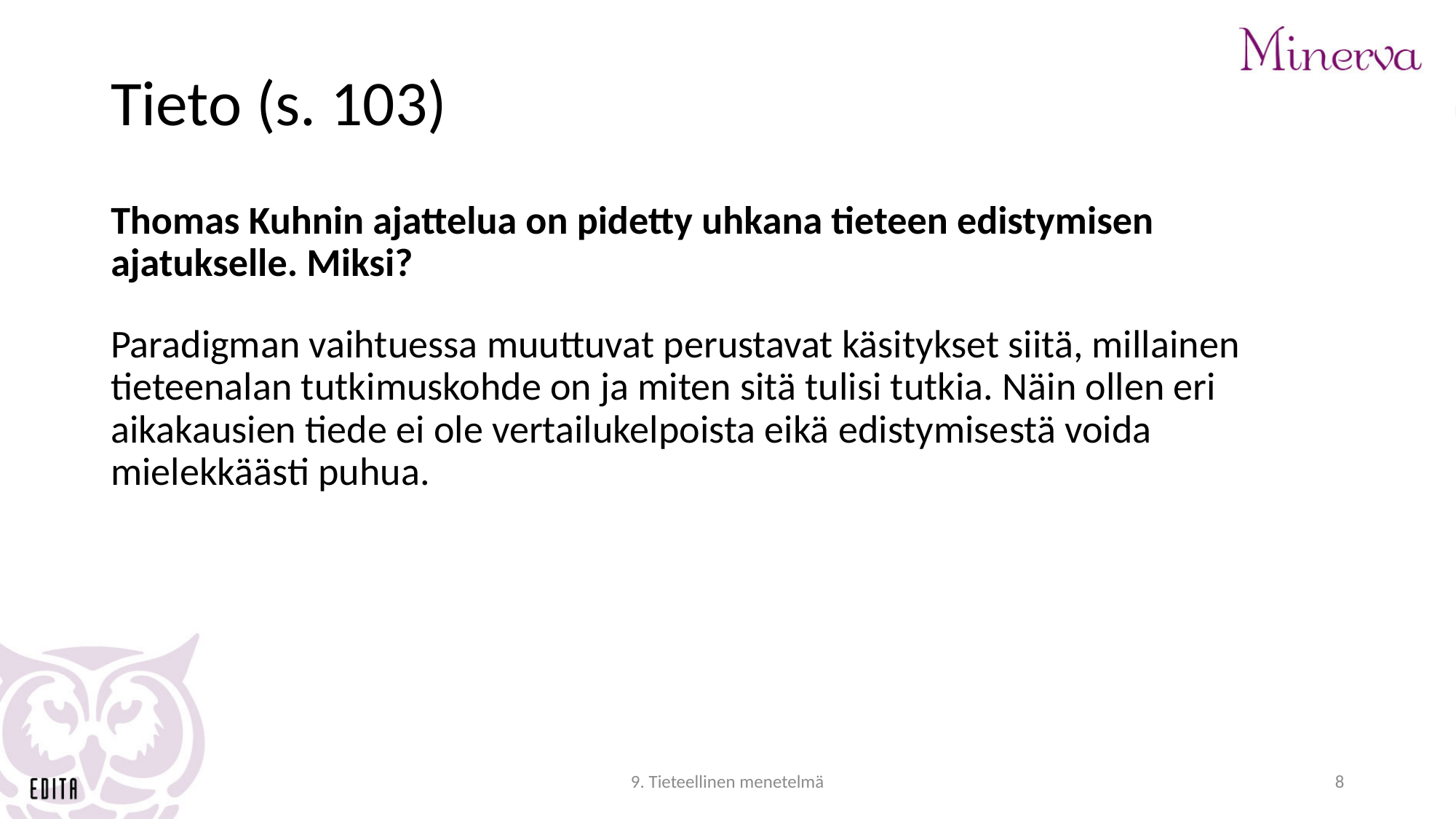

# Tieto (s. 103)
Thomas Kuhnin ajattelua on pidetty uhkana tieteen edistymisen ajatukselle. Miksi?

Paradigman vaihtuessa muuttuvat perustavat käsitykset siitä, millainen tieteenalan tutkimuskohde on ja miten sitä tulisi tutkia. Näin ollen eri aikakausien tiede ei ole vertailukelpoista eikä edistymisestä voida mielekkäästi puhua.

9. Tieteellinen menetelmä
8